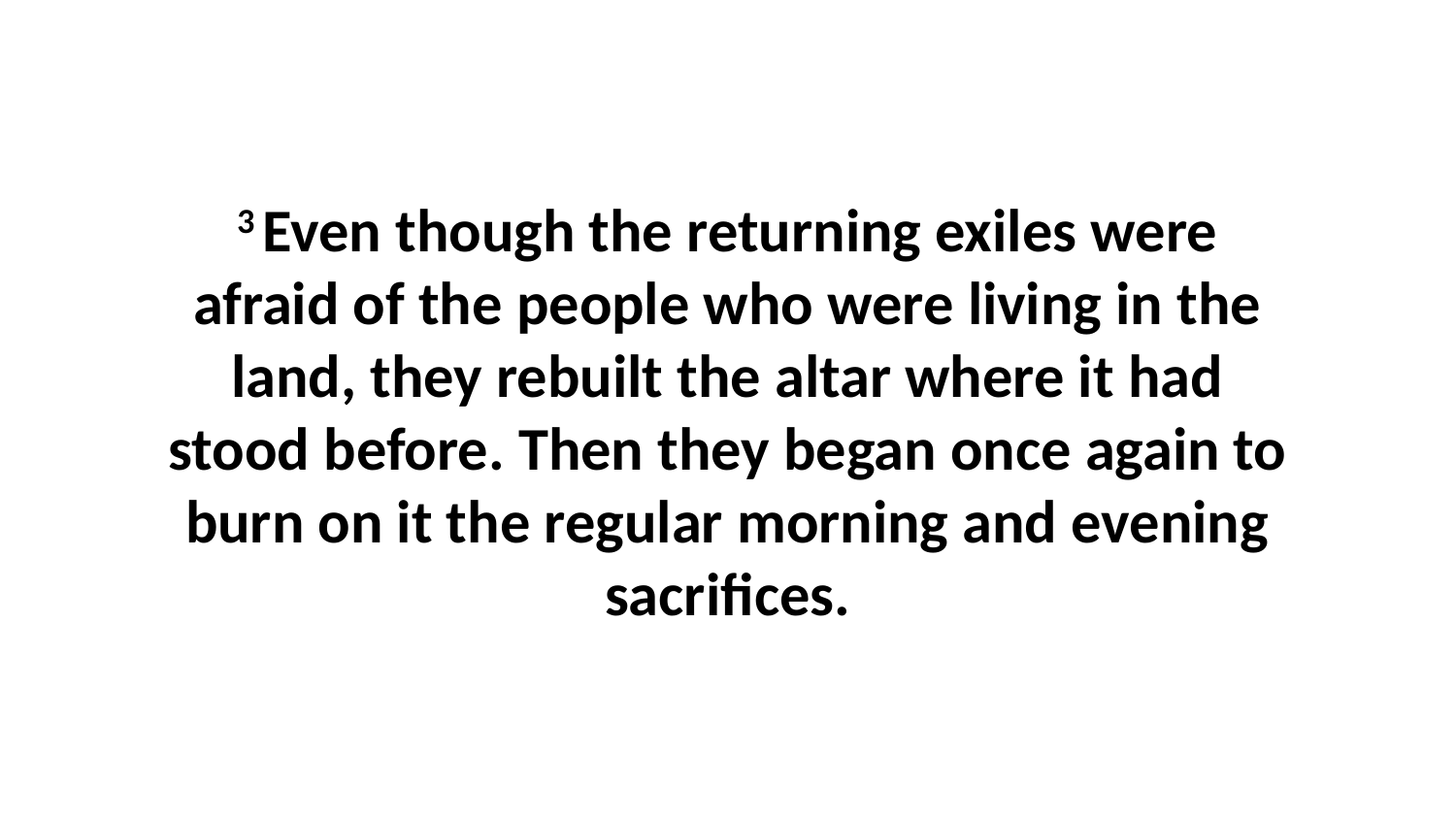

3 Even though the returning exiles were afraid of the people who were living in the land, they rebuilt the altar where it had stood before. Then they began once again to burn on it the regular morning and evening sacrifices.